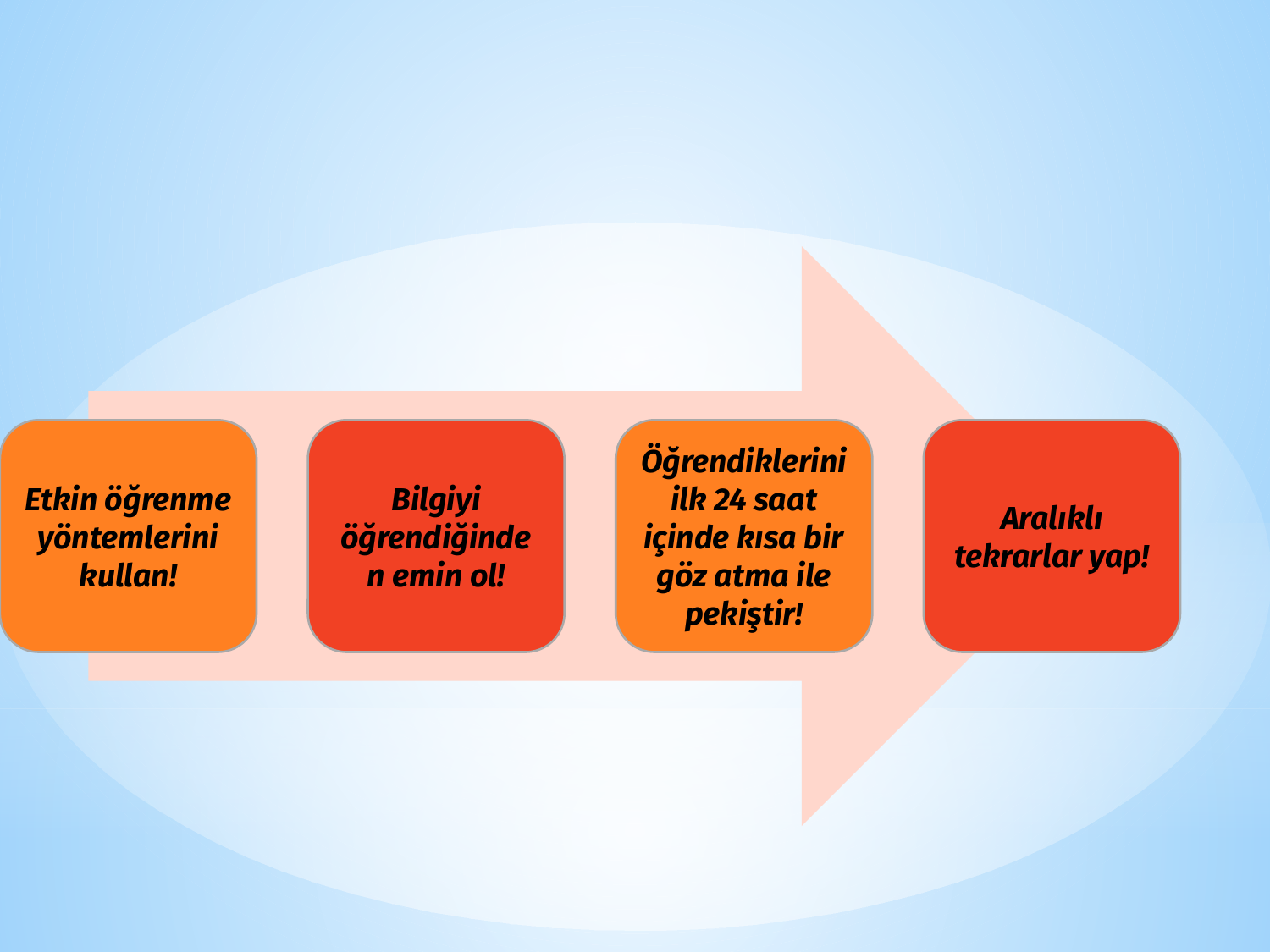

Etkin öğrenme yöntemlerini kullan!
Bilgiyi öğrendiğinden emin ol!
Öğrendiklerini ilk 24 saat içinde kısa bir göz atma ile pekiştir!
Aralıklı tekrarlar yap!